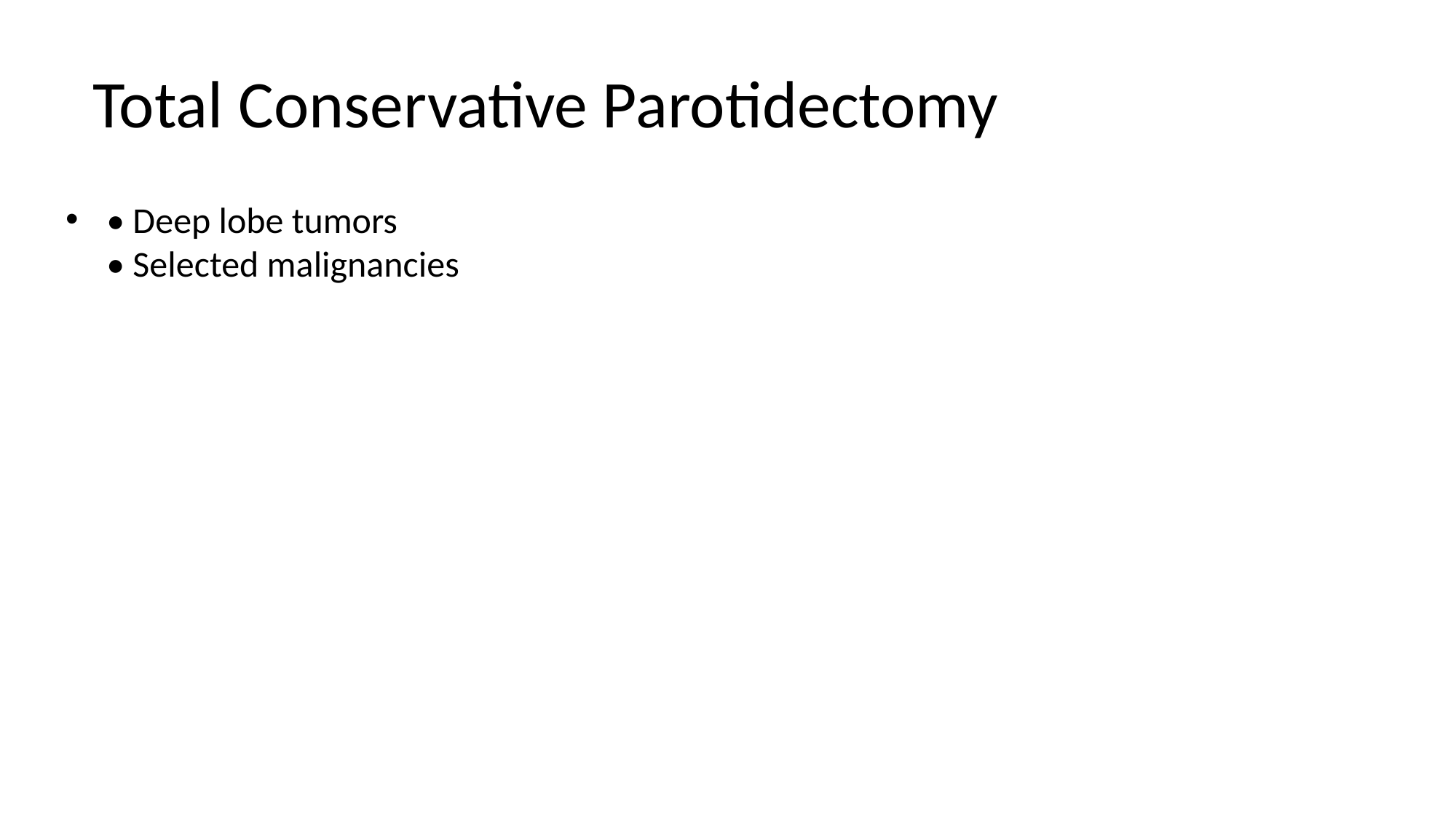

# Total Conservative Parotidectomy
• Deep lobe tumors
• Selected malignancies